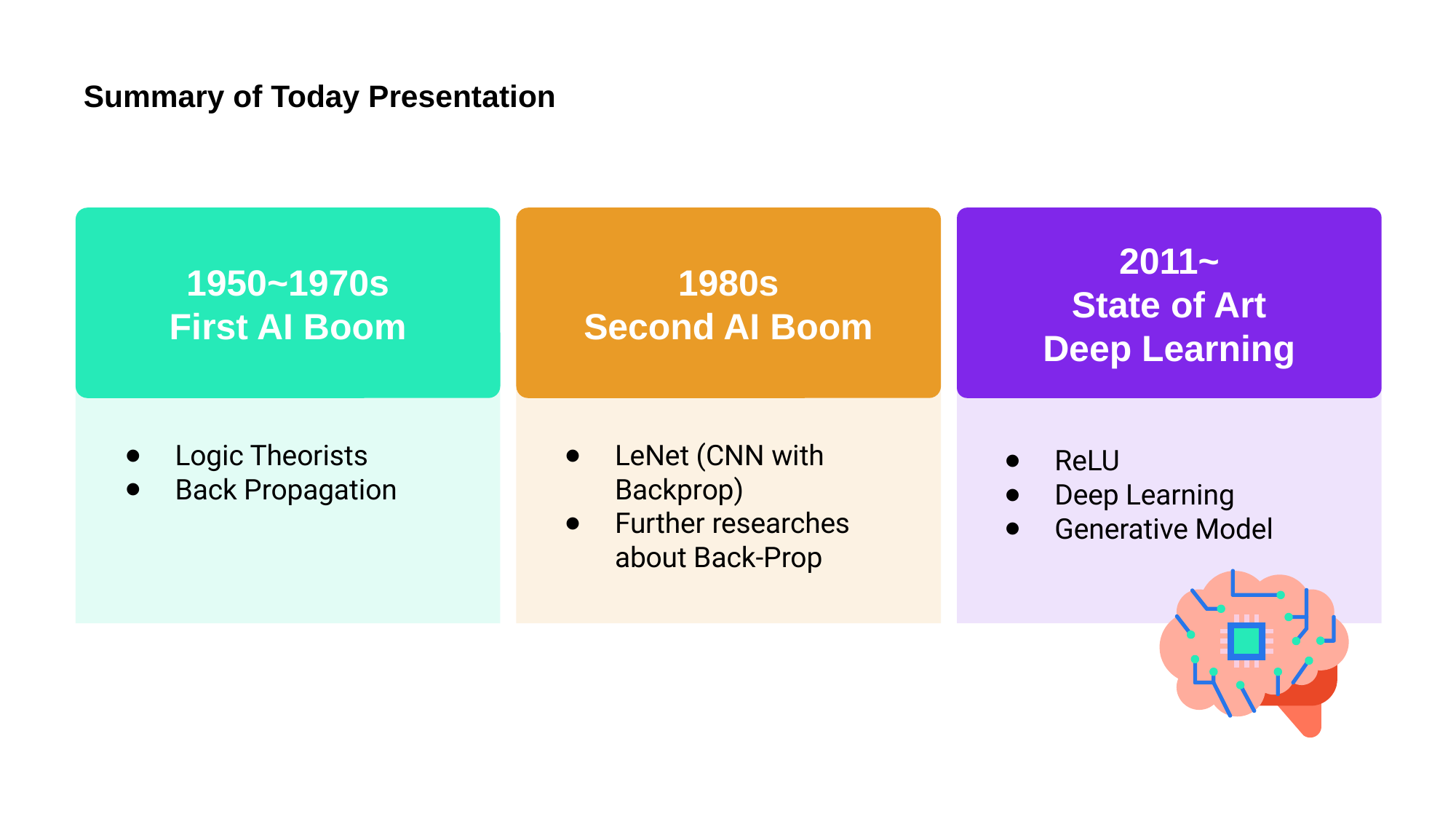

# Summary of Today Presentation

1950~1970s
First AI Boom
1980s
Second AI Boom
2011~
State of Art
Deep Learning

Logic Theorists
Back Propagation
LeNet (CNN with Backprop)
Further researches about Back-Prop
ReLU
Deep Learning
Generative Model